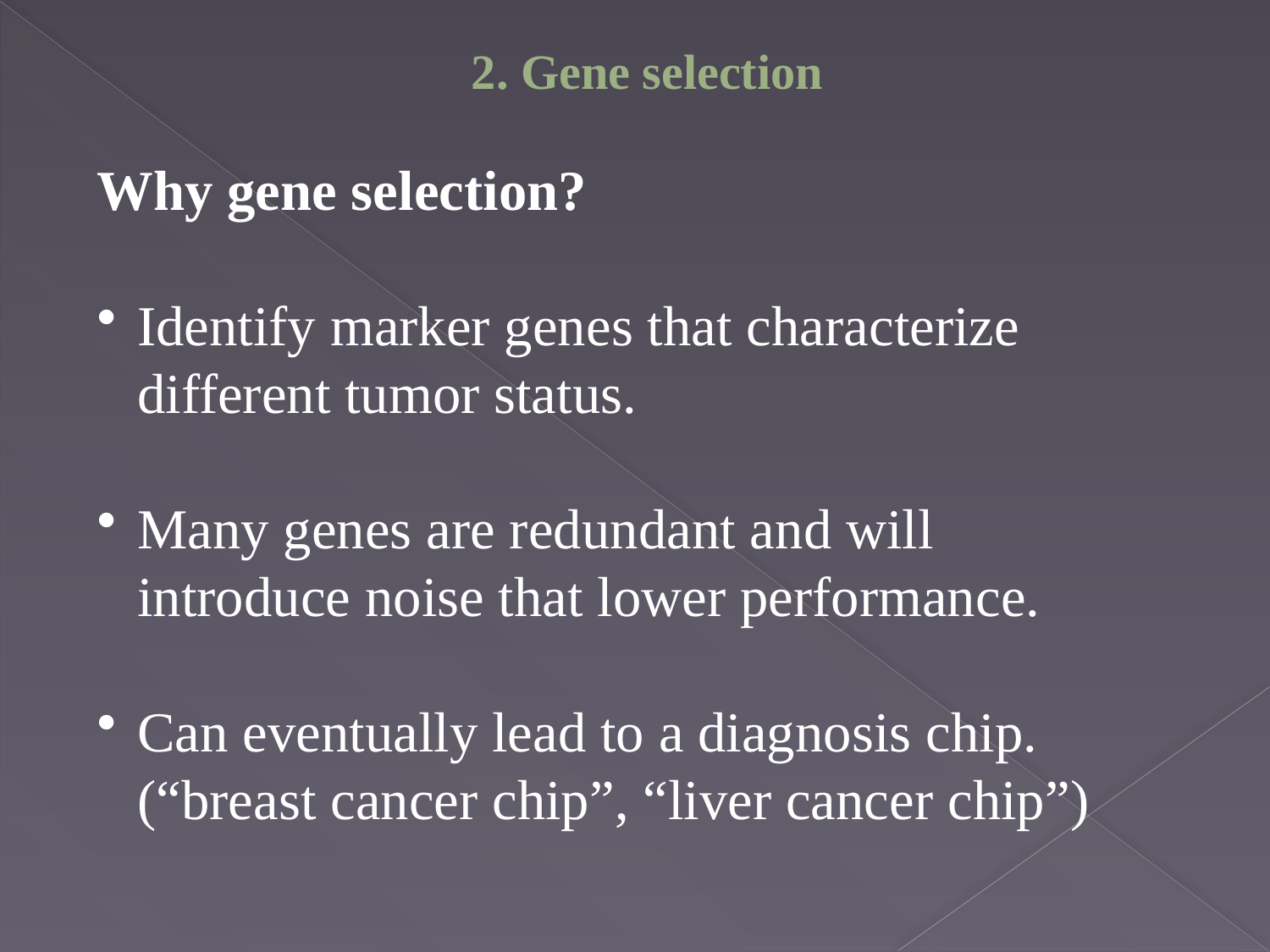

2. Gene selection
Why gene selection?

Identify marker genes that characterize different tumor status.

Many genes are redundant and will introduce noise that lower performance.

Can eventually lead to a diagnosis chip. (“breast cancer chip”, “liver cancer chip”)